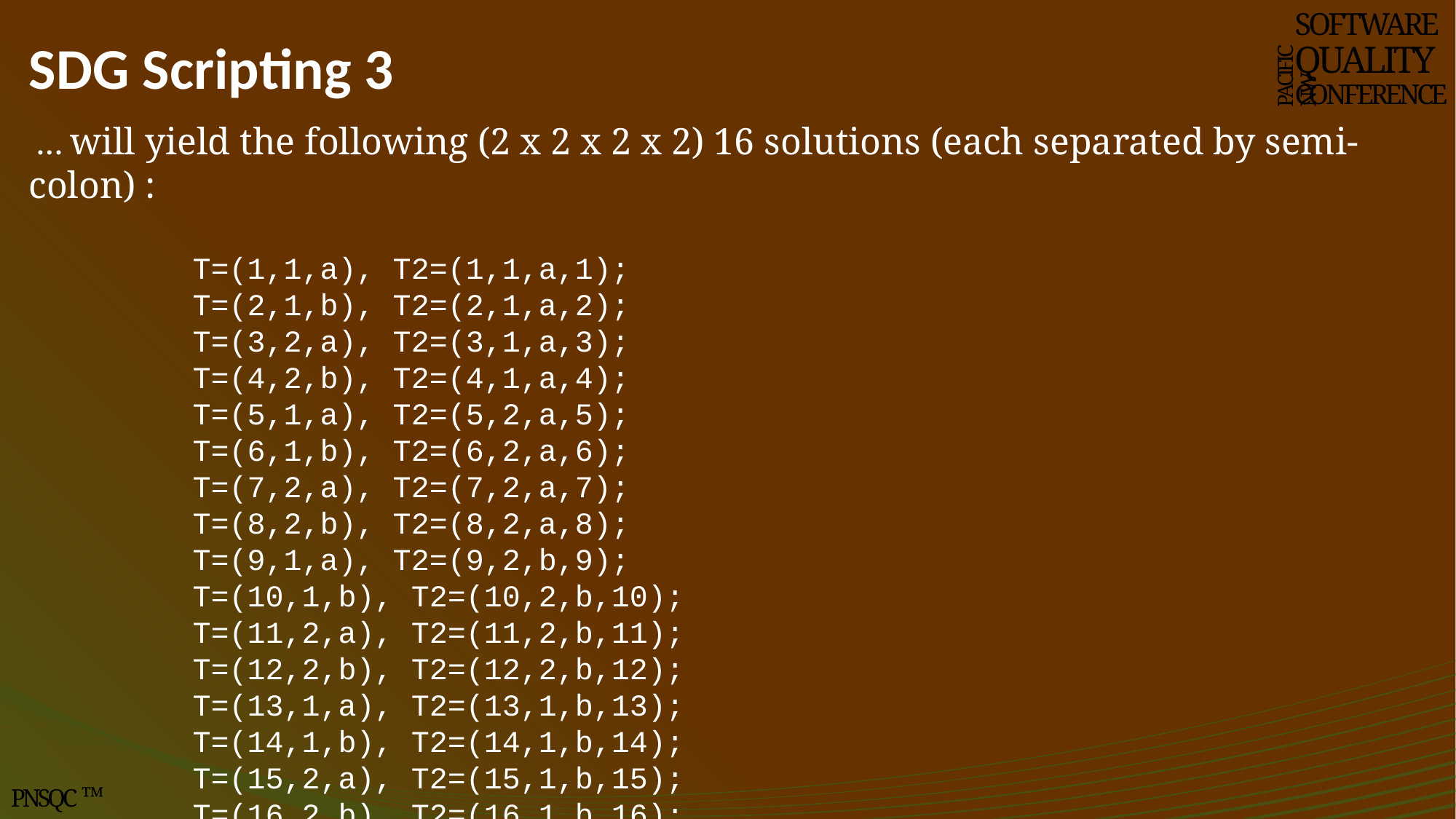

# SDG Scripting 3
SOFTWARE
QUALITY
CONFERENCE
PACIFIC   NW
 … will yield the following (2 x 2 x 2 x 2) 16 solutions (each separated by semi-colon) :

T=(1,1,a), T2=(1,1,a,1);
T=(2,1,b), T2=(2,1,a,2);
T=(3,2,a), T2=(3,1,a,3);
T=(4,2,b), T2=(4,1,a,4);
T=(5,1,a), T2=(5,2,a,5);
T=(6,1,b), T2=(6,2,a,6);
T=(7,2,a), T2=(7,2,a,7);
T=(8,2,b), T2=(8,2,a,8);
T=(9,1,a), T2=(9,2,b,9);
T=(10,1,b), T2=(10,2,b,10);
T=(11,2,a), T2=(11,2,b,11);
T=(12,2,b), T2=(12,2,b,12);
T=(13,1,a), T2=(13,1,b,13);
T=(14,1,b), T2=(14,1,b,14);
T=(15,2,a), T2=(15,1,b,15);
T=(16,2,b), T2=(16,1,b,16);
PNSQC ™